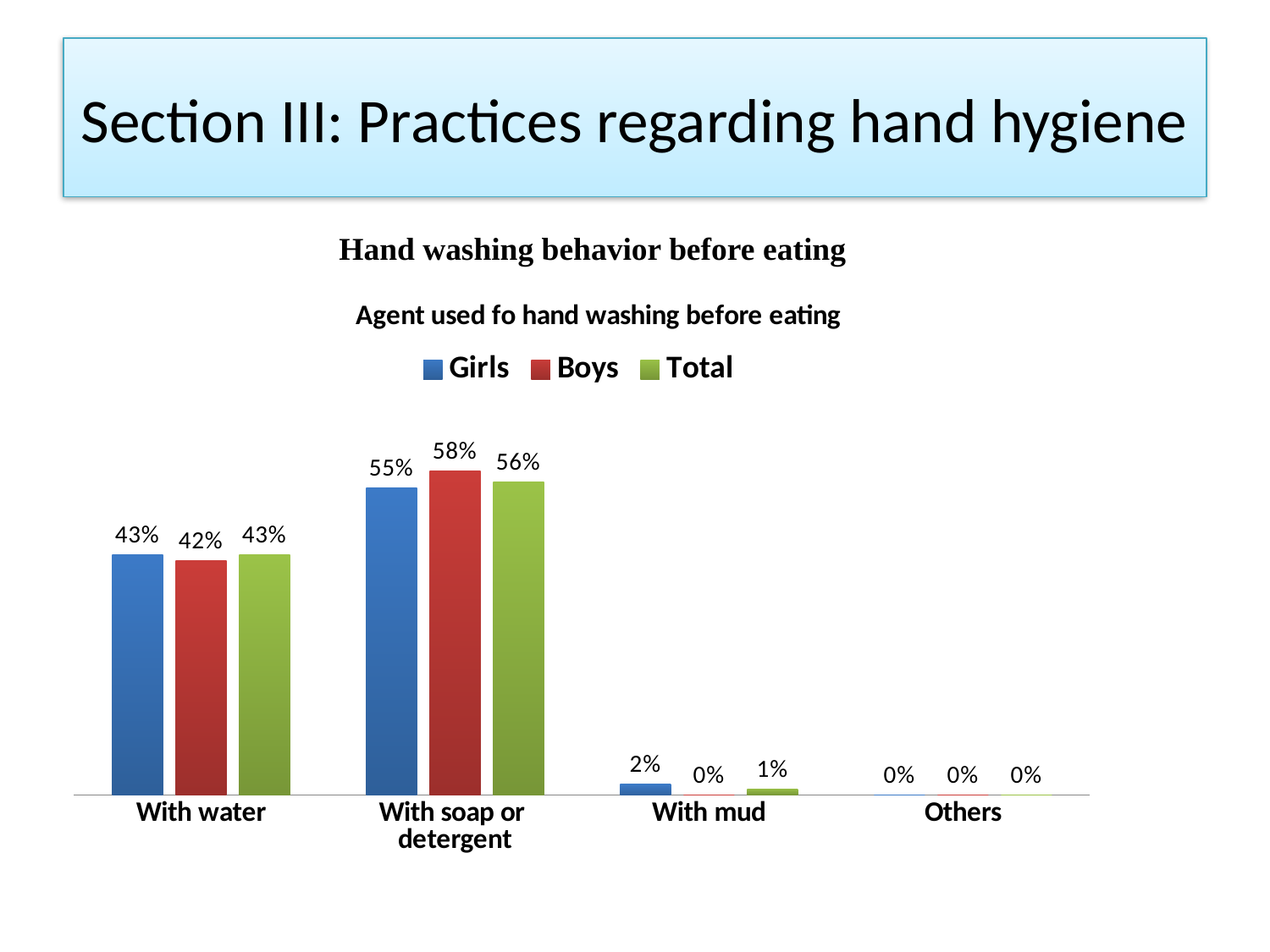

# Section III: Practices regarding hand hygiene
Hand washing behavior before eating

### Chart: Agent used fo hand washing before eating

| Category | Girls | Boys | Total  |
|---|---|---|---|
| With water | 0.43000000000000016 | 0.42000000000000015 | 0.43000000000000016 |
| With soap or  detergent | 0.55 | 0.5800000000000001 | 0.56 |
| With mud | 0.02000000000000001 | 0.0 | 0.010000000000000005 |
| Others | 0.0 | 0.0 | 0.0 |